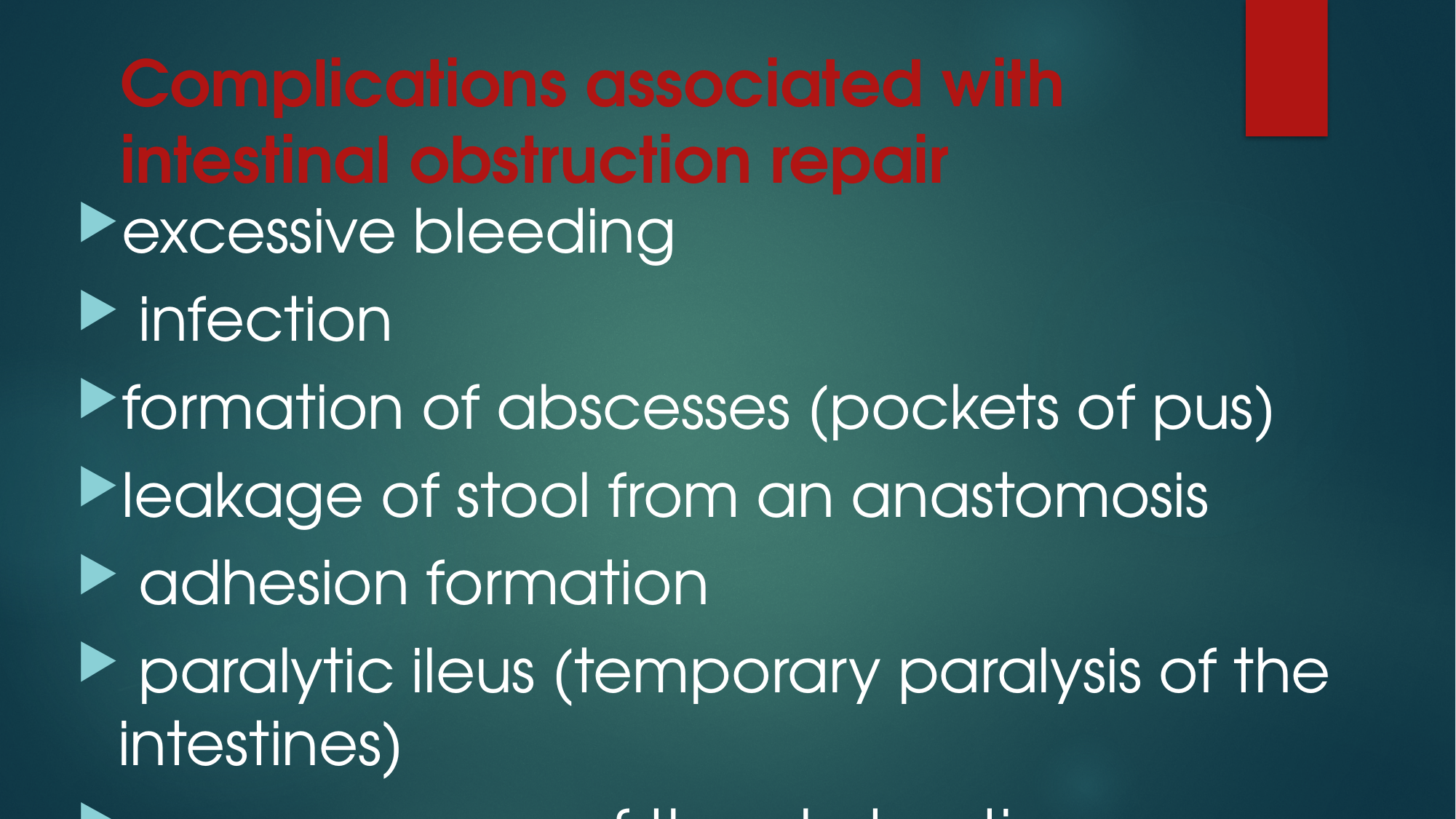

# Complications associated with intestinal obstruction repair
excessive bleeding
 infection
formation of abscesses (pockets of pus)
leakage of stool from an anastomosis
 adhesion formation
 paralytic ileus (temporary paralysis of the intestines)
  reoccurrence of the obstruction.